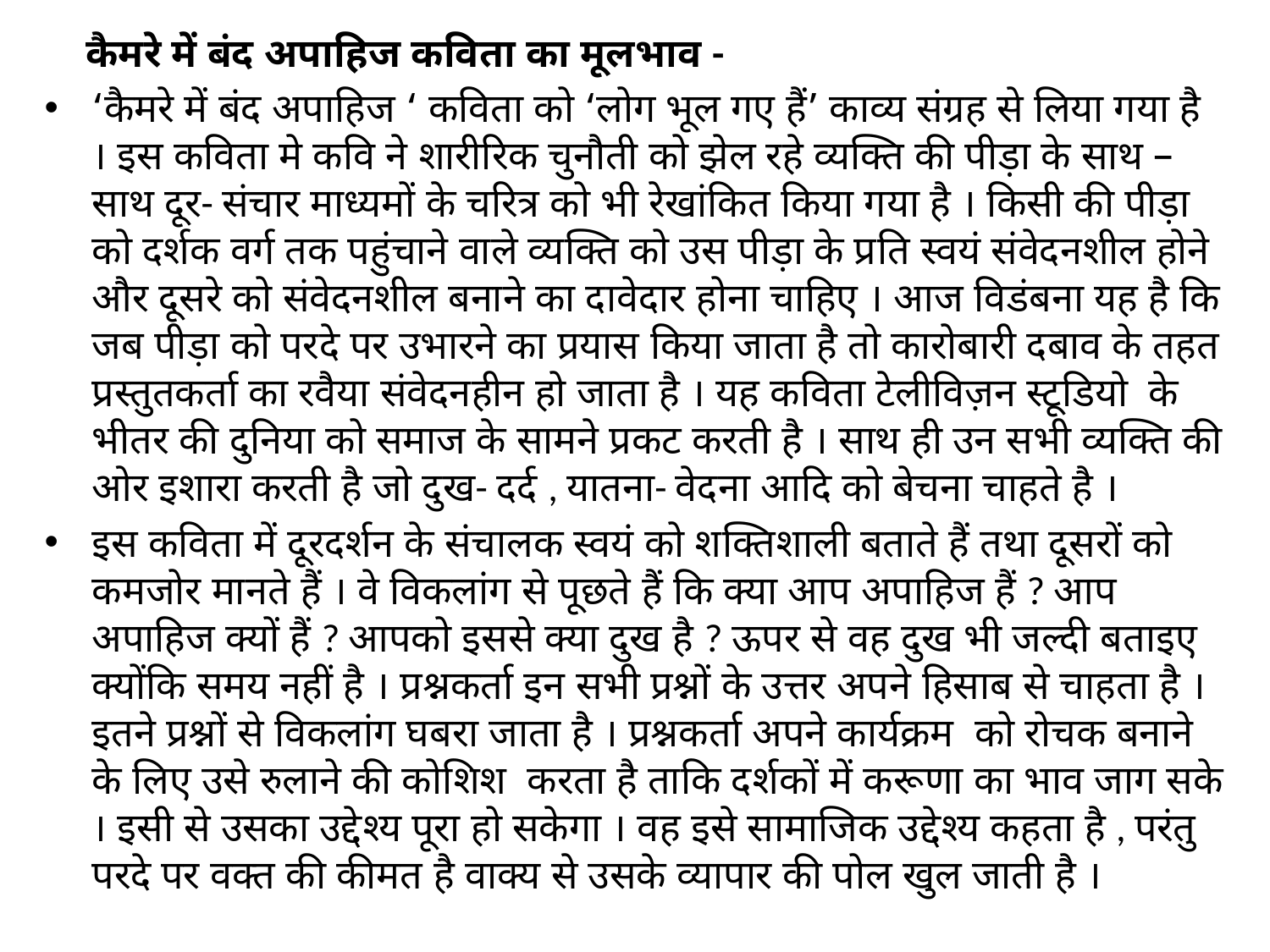

#
    कैमरे में बंद अपाहिज कविता का मूलभाव -
‘कैमरे में बंद अपाहिज ‘ कविता को ‘लोग भूल गए हैं’ काव्य संग्रह से लिया गया है । इस कविता मे कवि ने शारीरिक चुनौती को झेल रहे व्यक्ति की पीड़ा के साथ – साथ दूर- संचार माध्यमों के चरित्र को भी रेखांकित किया गया है । किसी की पीड़ा को दर्शक वर्ग तक पहुंचाने वाले व्यक्ति को उस पीड़ा के प्रति स्वयं संवेदनशील होने और दूसरे को संवेदनशील बनाने का दावेदार होना चाहिए । आज विडंबना यह है कि जब पीड़ा को परदे पर उभारने का प्रयास किया जाता है तो कारोबारी दबाव के तहत प्रस्तुतकर्ता का रवैया संवेदनहीन हो जाता है । यह कविता टेलीविज़न स्टूडियो  के भीतर की दुनिया को समाज के सामने प्रकट करती है । साथ ही उन सभी व्यक्ति की ओर इशारा करती है जो दुख- दर्द , यातना- वेदना आदि को बेचना चाहते है ।
इस कविता में दूरदर्शन के संचालक स्वयं को शक्तिशाली बताते हैं तथा दूसरों को कमजोर मानते हैं । वे विकलांग से पूछते हैं कि क्या आप अपाहिज हैं ? आप अपाहिज क्यों हैं ? आपको इससे क्या दुख है ? ऊपर से वह दुख भी जल्दी बताइए क्योंकि समय नहीं है । प्रश्नकर्ता इन सभी प्रश्नों के उत्तर अपने हिसाब से चाहता है । इतने प्रश्नों से विकलांग घबरा जाता है । प्रश्नकर्ता अपने कार्यक्रम  को रोचक बनाने के लिए उसे रुलाने की कोशिश  करता है ताकि दर्शकों में करूणा का भाव जाग सके । इसी से उसका उद्देश्य पूरा हो सकेगा । वह इसे सामाजिक उद्देश्य कहता है , परंतु परदे पर वक्त की कीमत है वाक्य से उसके व्यापार की पोल खुल जाती है ।